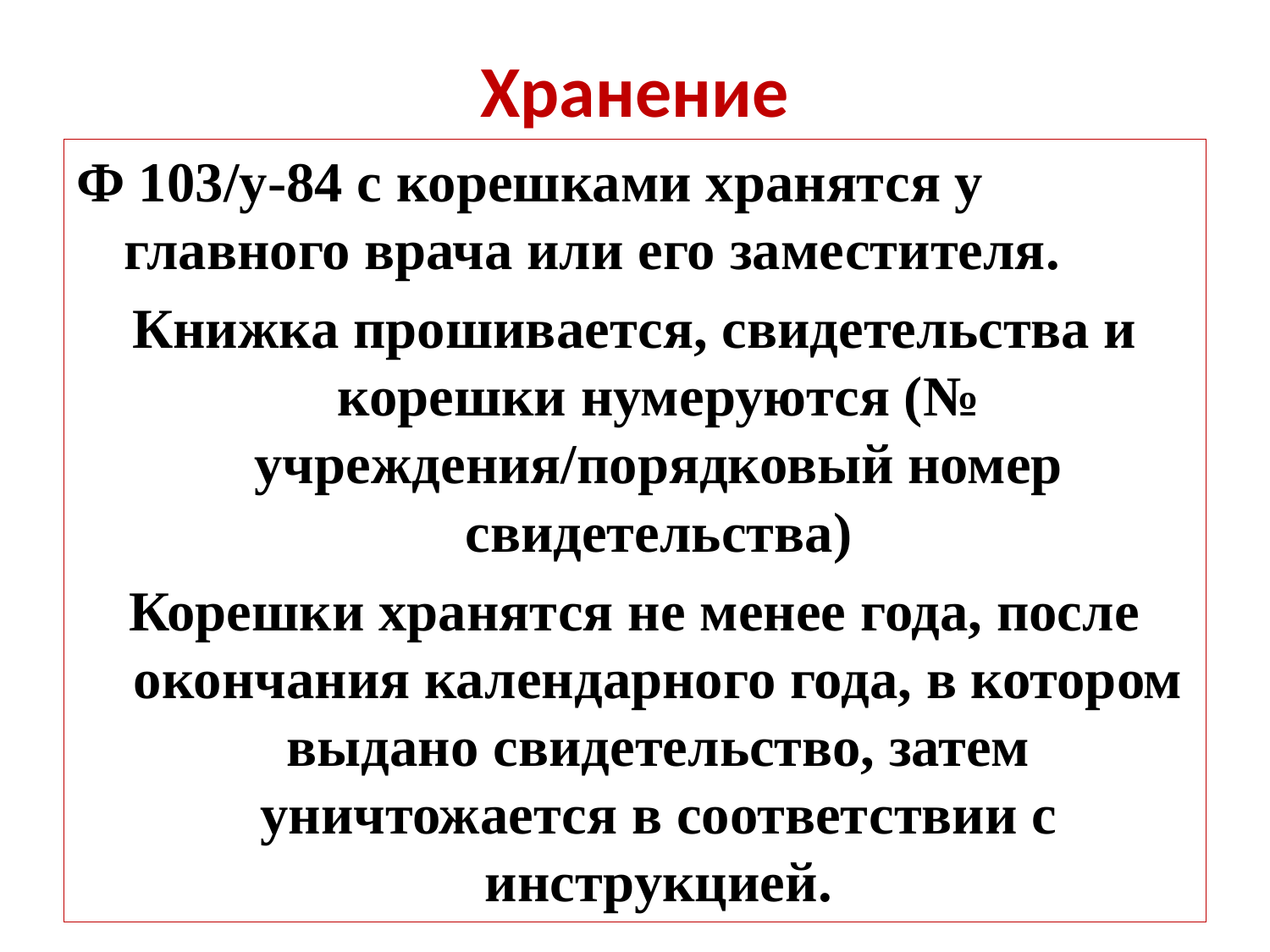

# Хранение
Ф 103/у-84 с корешками хранятся у главного врача или его заместителя.
Книжка прошивается, свидетельства и корешки нумеруются (№ учреждения/порядковый номер свидетельства)
Корешки хранятся не менее года, после окончания календарного года, в котором выдано свидетельство, затем уничтожается в соответствии с инструкцией.